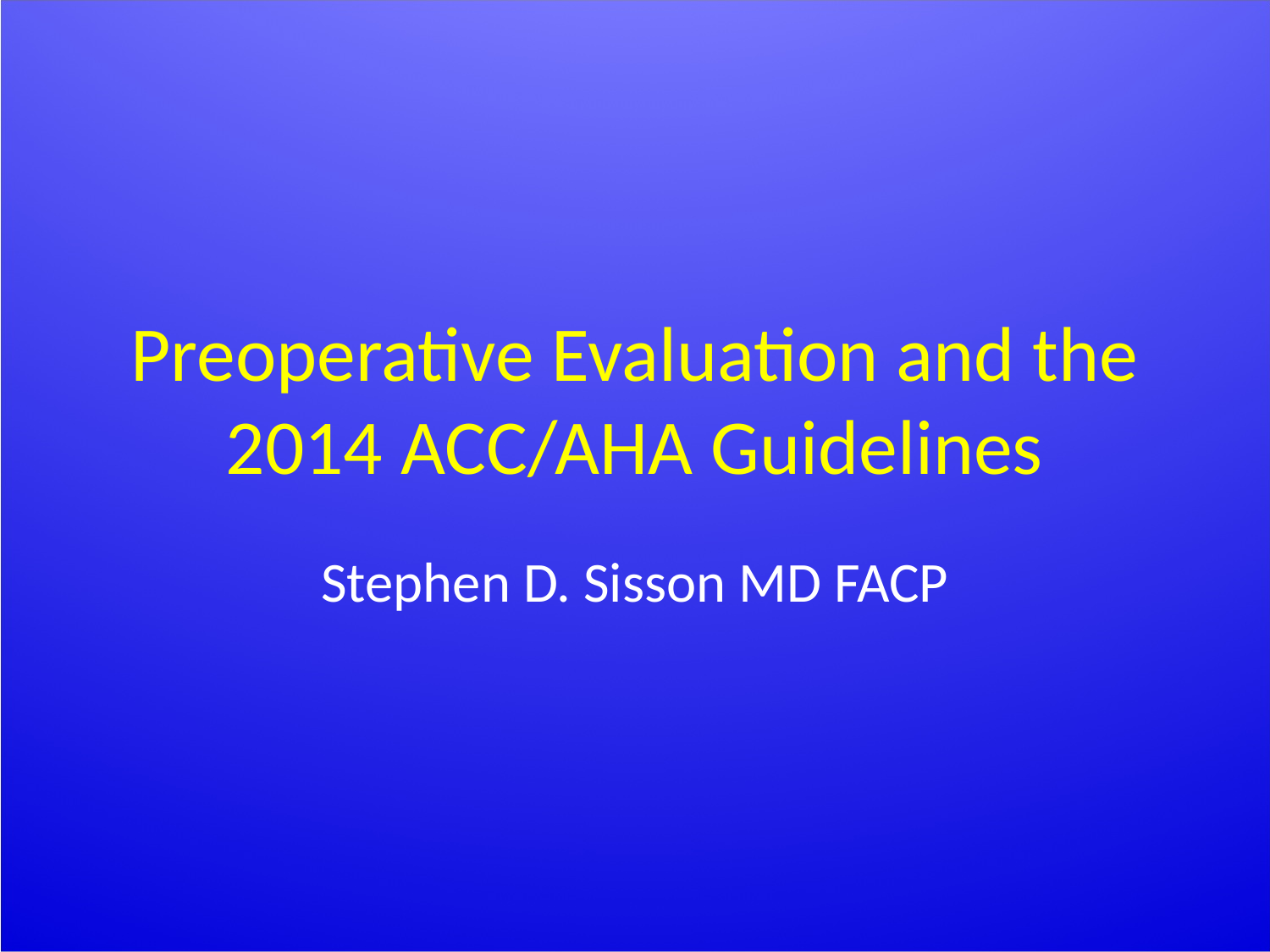

# Preoperative Evaluation and the 2014 ACC/AHA Guidelines
Stephen D. Sisson MD FACP